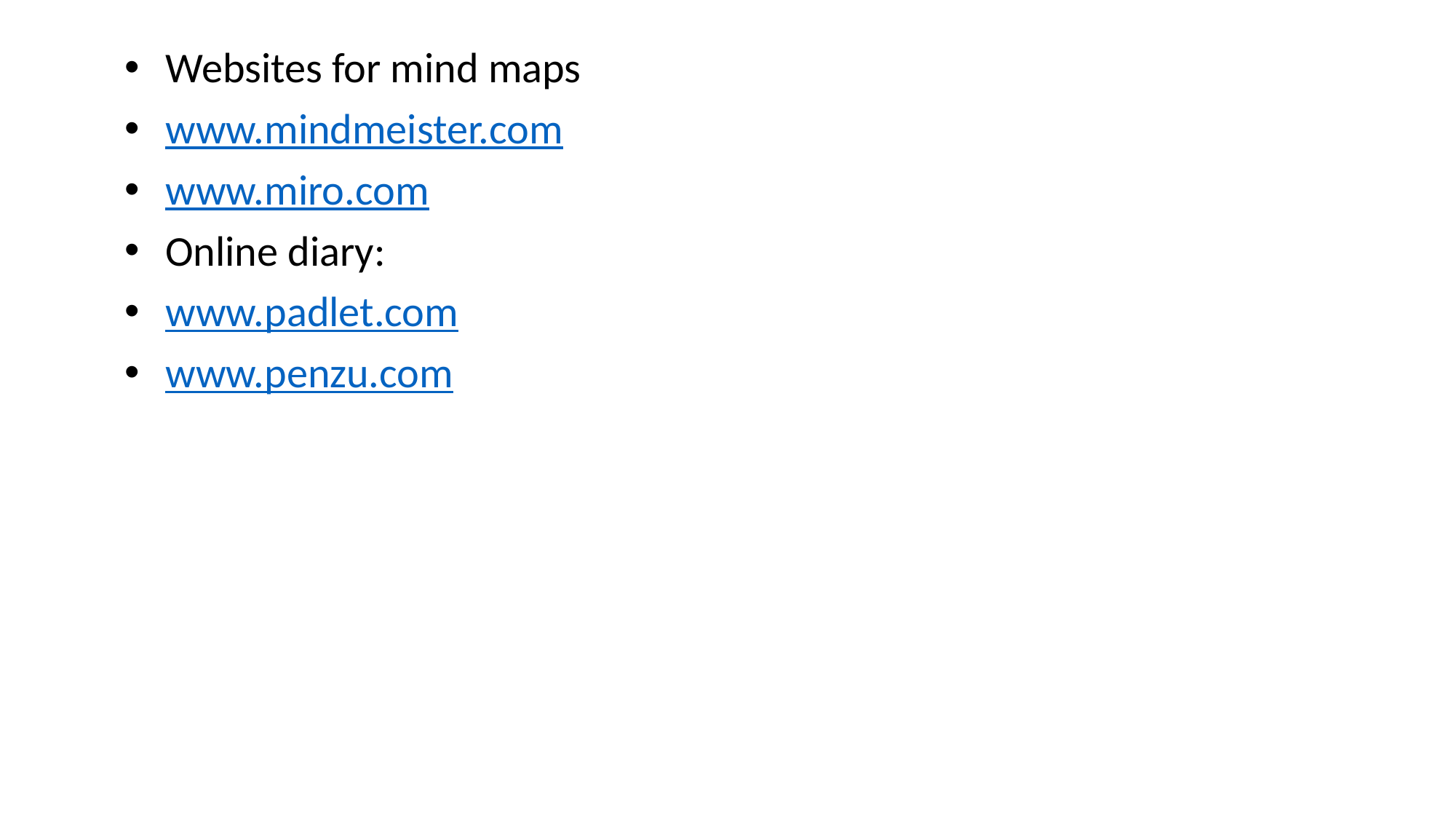

Websites for mind maps
www.mindmeister.com
www.miro.com
Online diary:
www.padlet.com
www.penzu.com